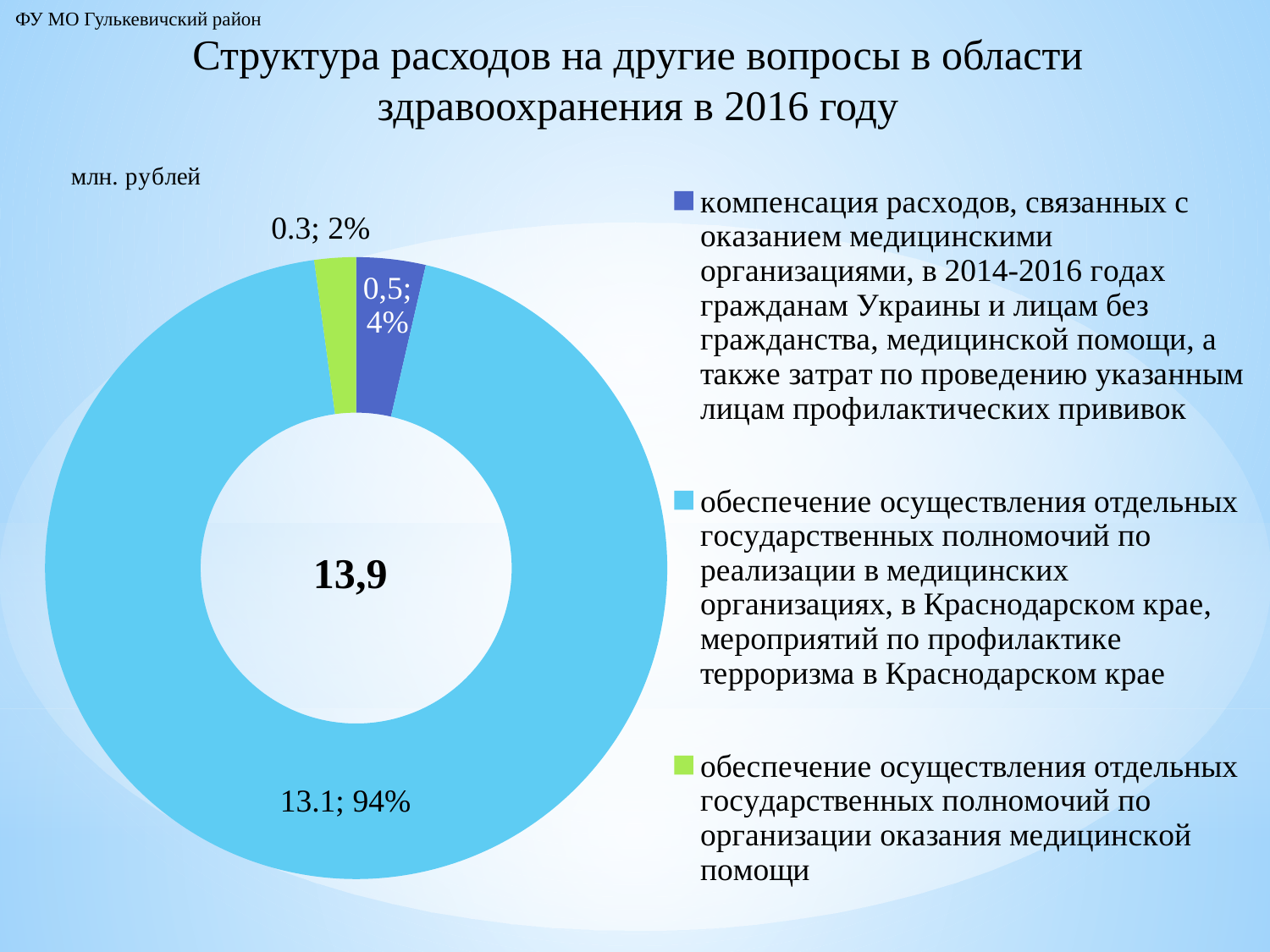

ФУ МО Гулькевичский район
Структура расходов на другие вопросы в области здравоохранения в 2016 году

### Chart: 13,9

| Category | Продажи |
|---|---|
| компенсация расходов, связанных с оказанием медицинскими организациями, в 2014-2016 годах гражданам Украины и лицам без гражданства, медицинской помощи, а также затрат по проведению указанным лицам профилактических прививок | 0.5 |
| обеспечение осуществления отдельных государственных полномочий по реализации в медицинских организациях, в Краснодарском крае, мероприятий по профилактике терроризма в Краснодарском крае | 13.1 |
| обеспечение осуществления отдельных государственных полномочий по организации оказания медицинской помощи | 0.3 |